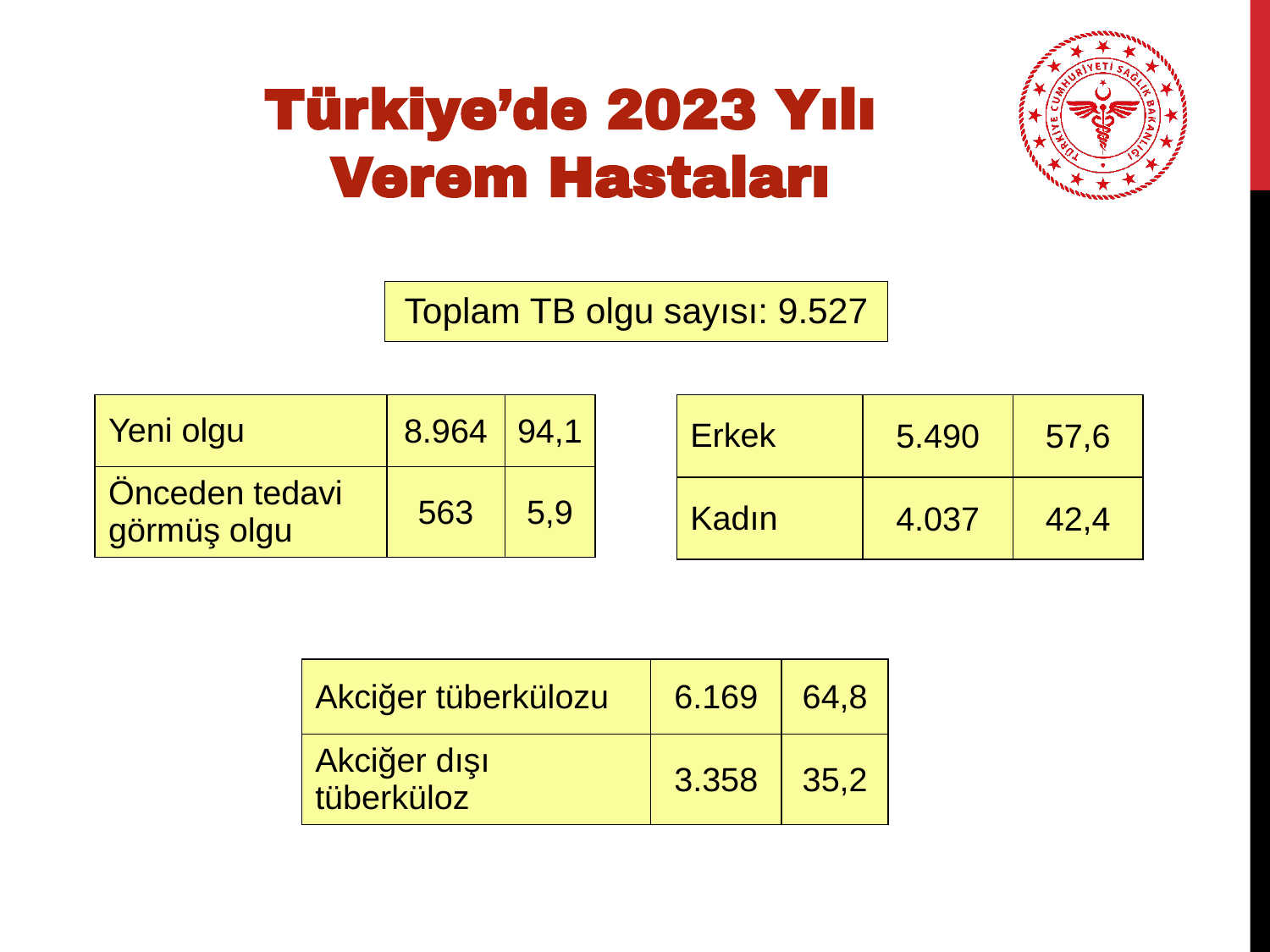

Türkiye’de 2023 Yılı
Verem Hastaları
Toplam TB olgu sayısı: 9.527
| Yeni olgu | 8.964 | 94,1 |
| --- | --- | --- |
| Önceden tedavi görmüş olgu | 563 | 5,9 |
| Erkek | 5.490 | 57,6 |
| --- | --- | --- |
| Kadın | 4.037 | 42,4 |
| Akciğer tüberkülozu | 6.169 | 64,8 |
| --- | --- | --- |
| Akciğer dışı tüberküloz | 3.358 | 35,2 |